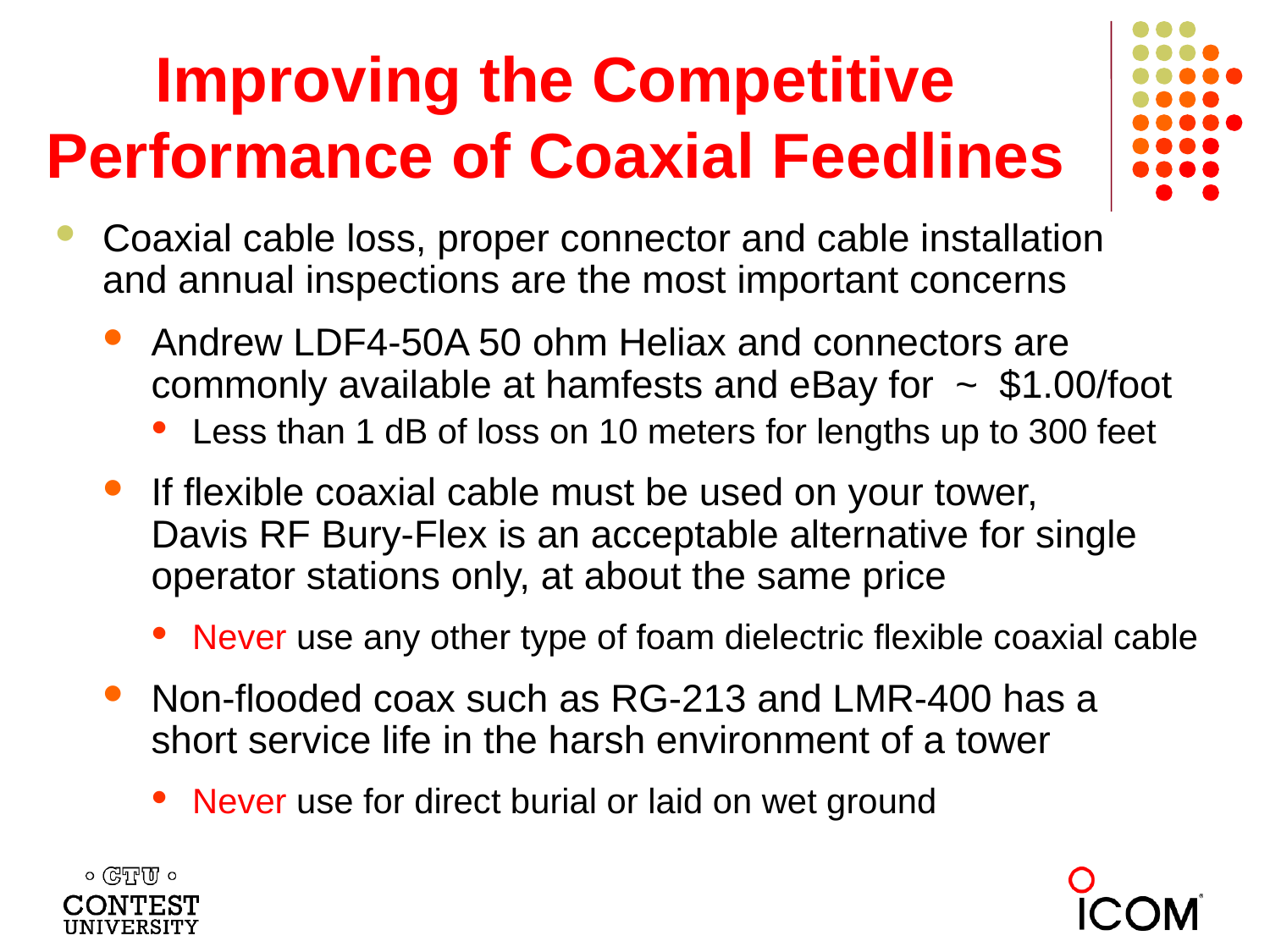

# Improving the Competitive Performance of Coaxial Feedlines
Coaxial cable loss, proper connector and cable installation       and annual inspections are the most important concerns
Andrew LDF4-50A 50 ohm Heliax and connectors are commonly available at hamfests and eBay for  ~  $1.00/foot
Less than 1 dB of loss on 10 meters for lengths up to 300 feet
If flexible coaxial cable must be used on your tower,          Davis RF Bury-Flex is an acceptable alternative for single operator stations only, at about the same price
Never use any other type of foam dielectric flexible coaxial cable
Non-flooded coax such as RG-213 and LMR-400 has a    short service life in the harsh environment of a tower
Never use for direct burial or laid on wet ground